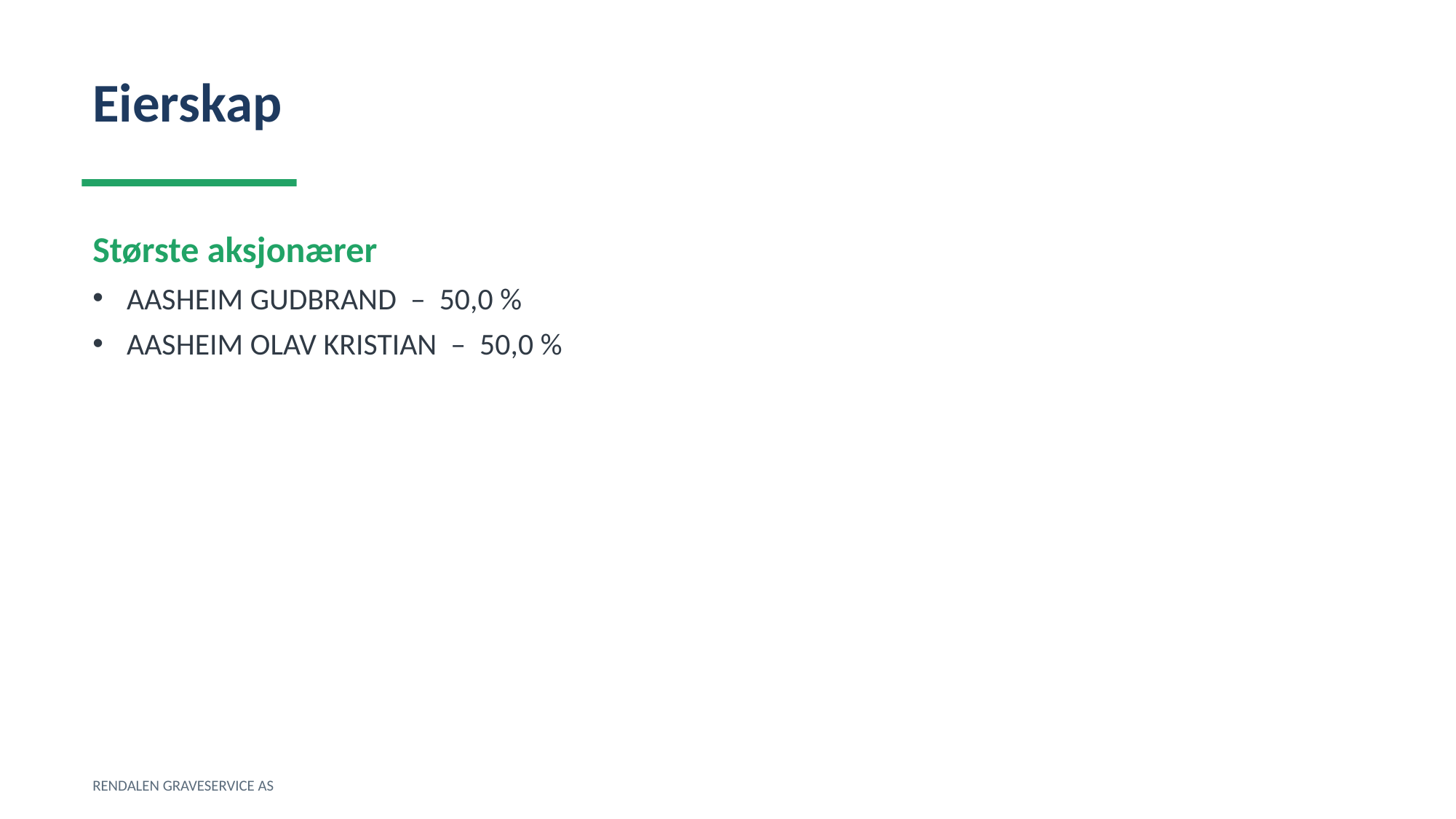

Eierskap

Største aksjonærer
AASHEIM GUDBRAND  –  50,0 %
AASHEIM OLAV KRISTIAN  –  50,0 %
RENDALEN GRAVESERVICE AS